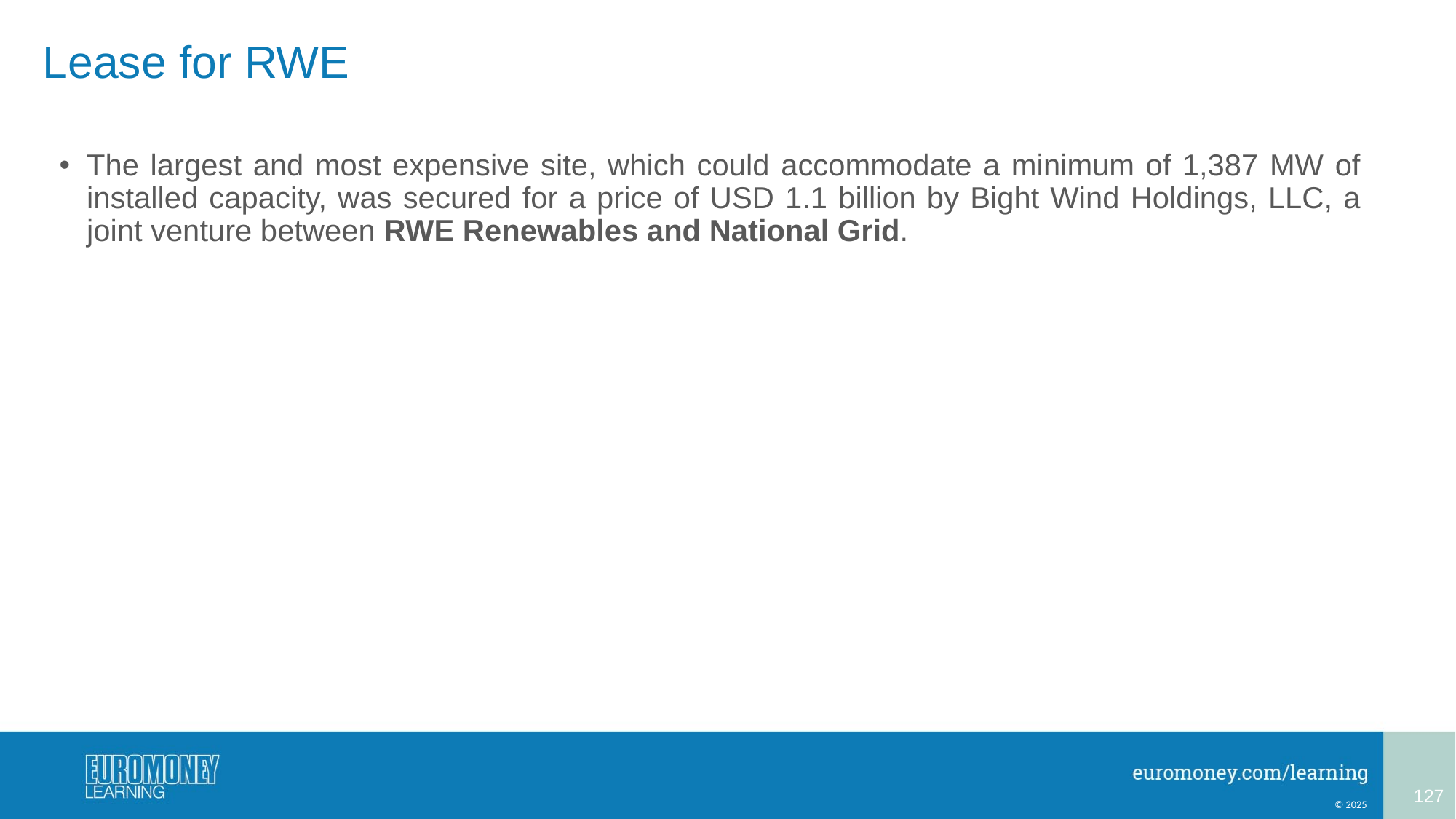

# Lease for RWE
The largest and most expensive site, which could accommodate a minimum of 1,387 MW of installed capacity, was secured for a price of USD 1.1 billion by Bight Wind Holdings, LLC, a joint venture between RWE Renewables and National Grid.
127